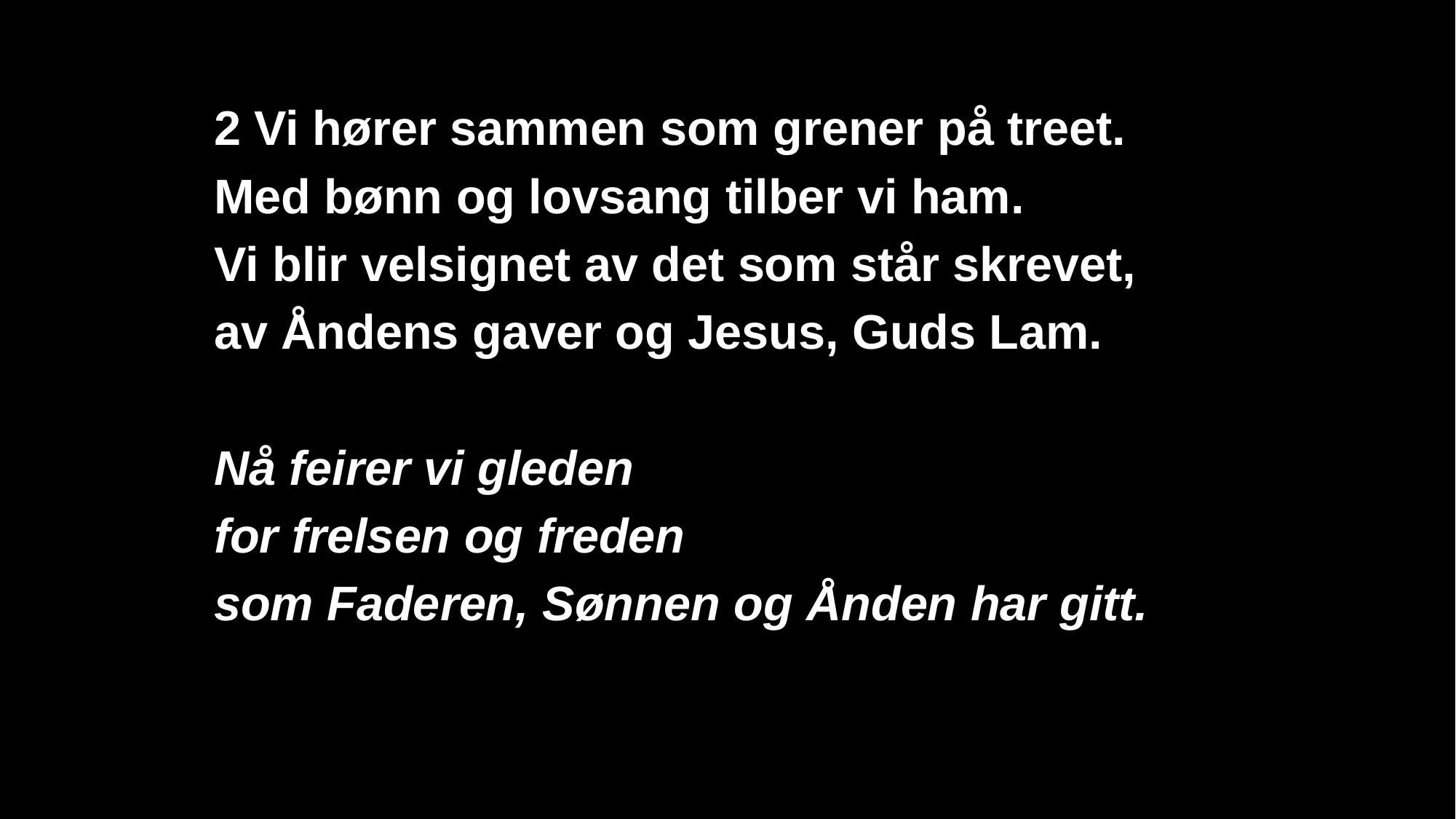

2 Vi hører sammen som grener på treet.
Med bønn og lovsang tilber vi ham.
Vi blir velsignet av det som står skrevet,
av Åndens gaver og Jesus, Guds Lam.

Nå feirer vi gleden
for frelsen og freden
som Faderen, Sønnen og Ånden har gitt.